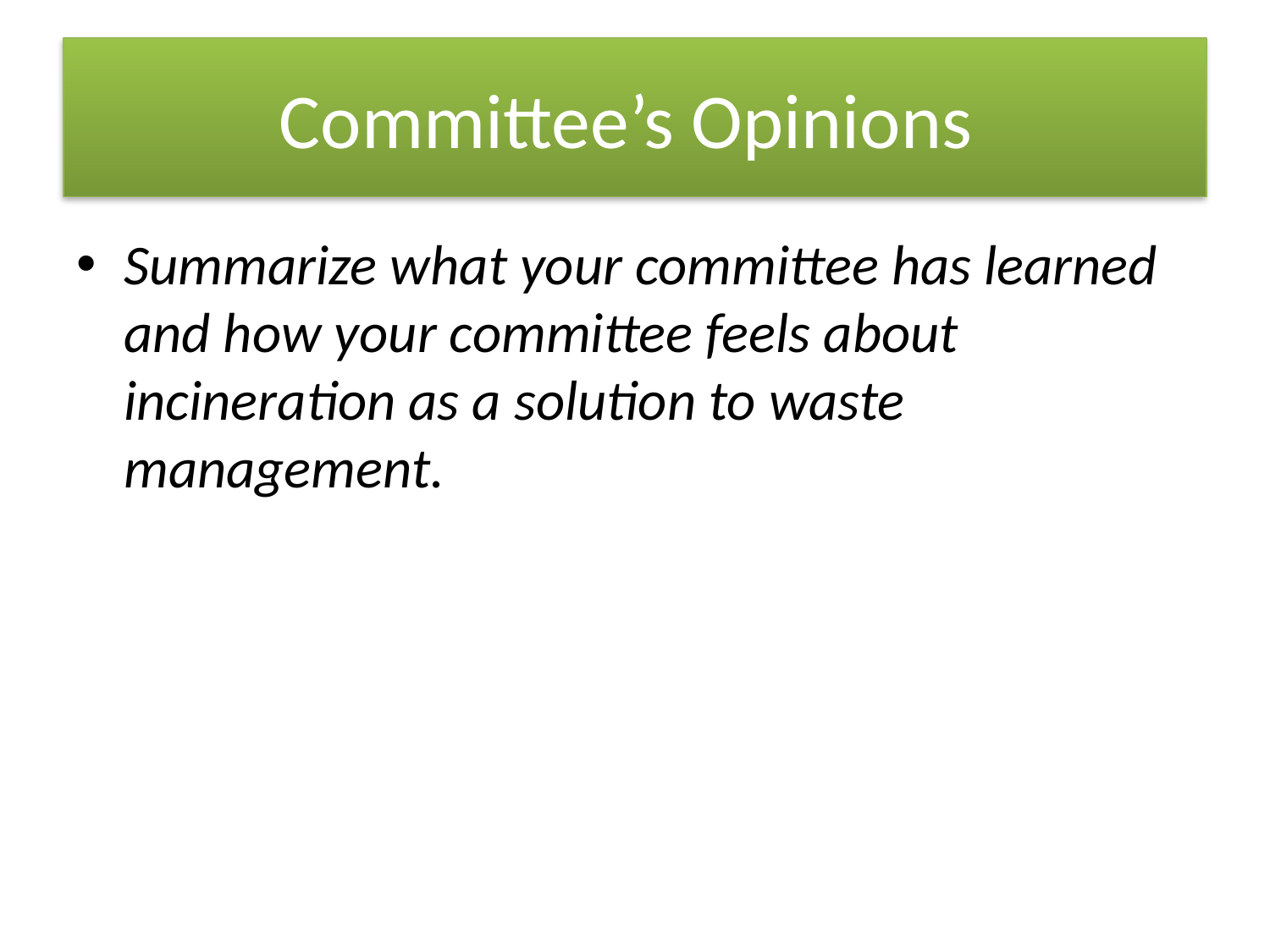

# Committee’s Opinions
Summarize what your committee has learned and how your committee feels about incineration as a solution to waste management.